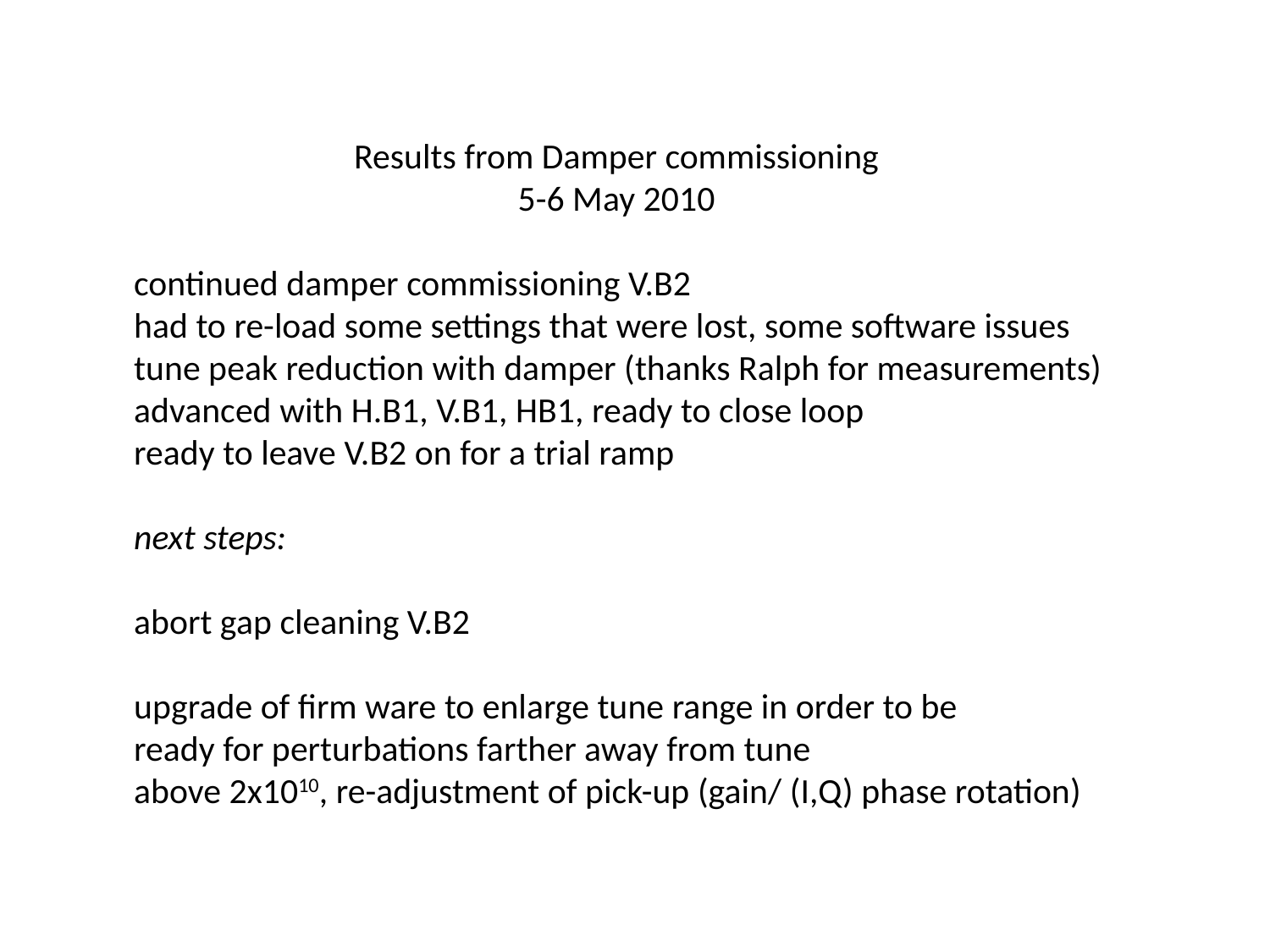

Results from Damper commissioning
5-6 May 2010

continued damper commissioning V.B2
had to re-load some settings that were lost, some software issues
tune peak reduction with damper (thanks Ralph for measurements)
advanced with H.B1, V.B1, HB1, ready to close loop
ready to leave V.B2 on for a trial ramp

next steps:

abort gap cleaning V.B2

upgrade of firm ware to enlarge tune range in order to be
ready for perturbations farther away from tune
above 2x1010, re-adjustment of pick-up (gain/ (I,Q) phase rotation)